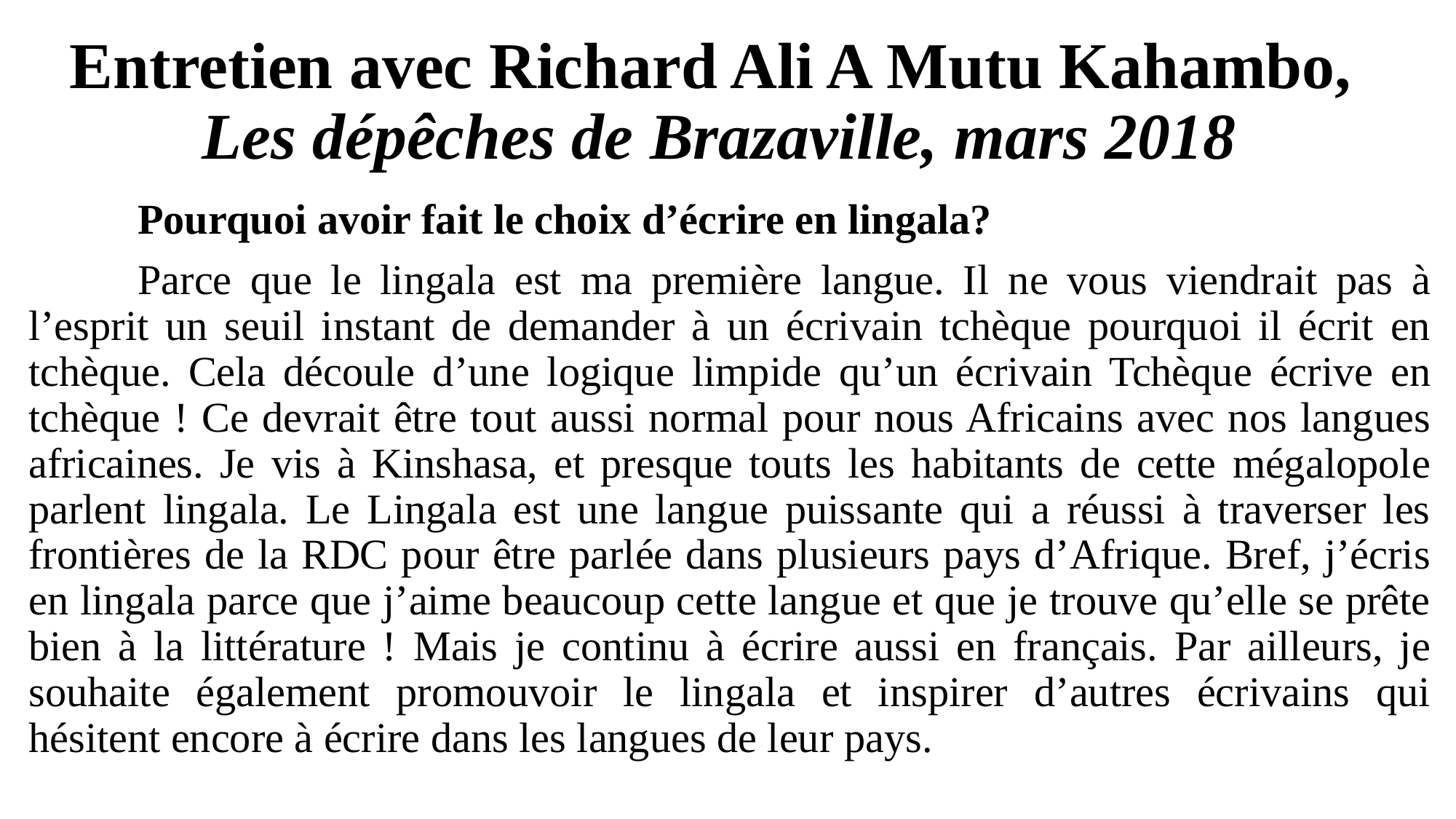

# Entretien avec Richard Ali A Mutu Kahambo,  Les dépêches de Brazaville, mars 2018
	Pourquoi avoir fait le choix d’écrire en lingala?
	Parce que le lingala est ma première langue. Il ne vous viendrait pas à l’esprit un seuil instant de demander à un écrivain tchèque pourquoi il écrit en tchèque. Cela découle d’une logique limpide qu’un écrivain Tchèque écrive en tchèque ! Ce devrait être tout aussi normal pour nous Africains avec nos langues africaines. Je vis à Kinshasa, et presque touts les habitants de cette mégalopole parlent lingala. Le Lingala est une langue puissante qui a réussi à traverser les frontières de la RDC pour être parlée dans plusieurs pays d’Afrique. Bref, j’écris en lingala parce que j’aime beaucoup cette langue et que je trouve qu’elle se prête bien à la littérature ! Mais je continu à écrire aussi en français. Par ailleurs, je souhaite également promouvoir le lingala et inspirer d’autres écrivains qui hésitent encore à écrire dans les langues de leur pays.